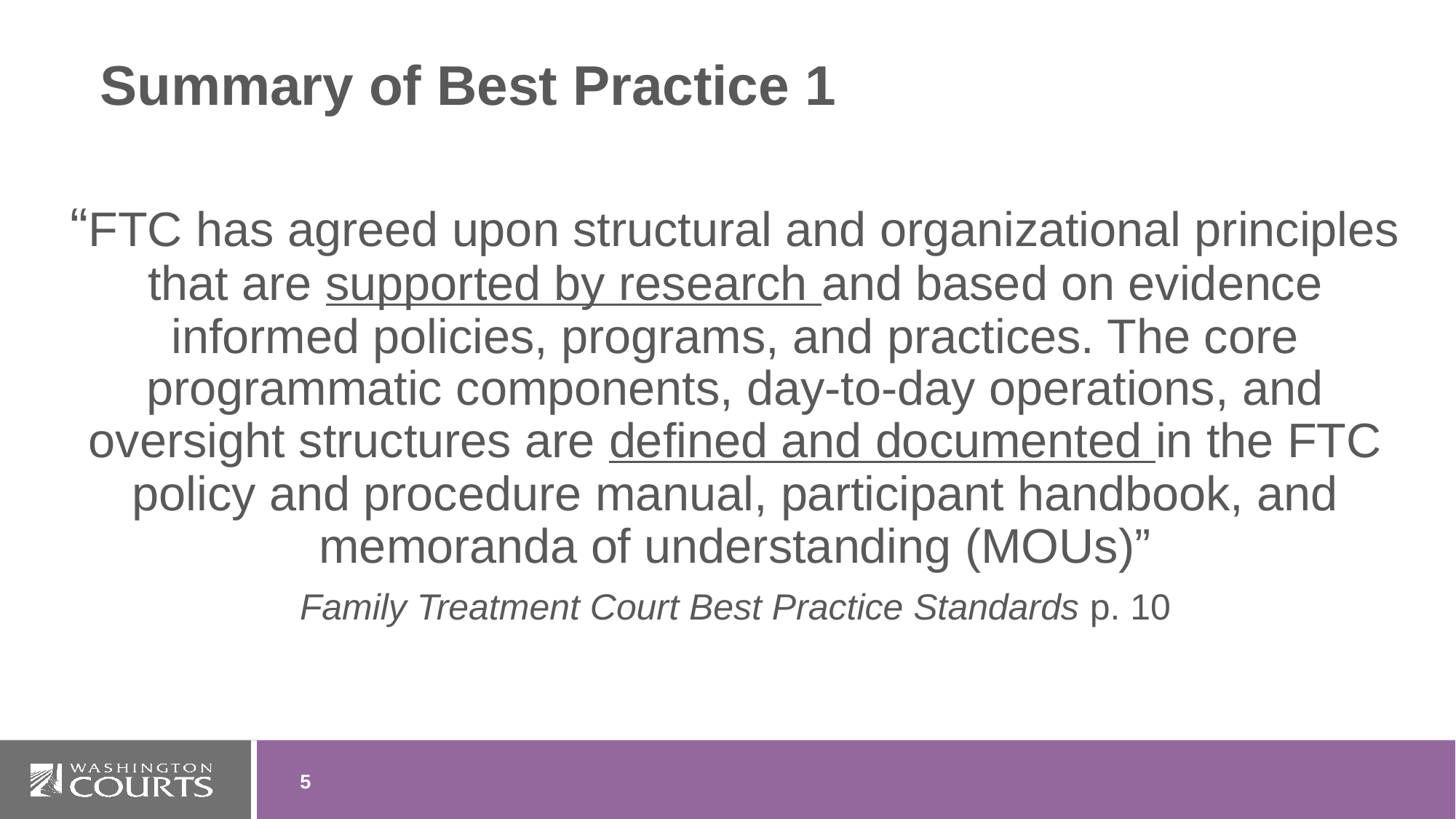

# Summary of Best Practice 1
“FTC has agreed upon structural and organizational principles that are supported by research and based on evidence informed policies, programs, and practices. The core programmatic components, day-to-day operations, and oversight structures are defined and documented in the FTC policy and procedure manual, participant handbook, and memoranda of understanding (MOUs)”
Family Treatment Court Best Practice Standards p. 10